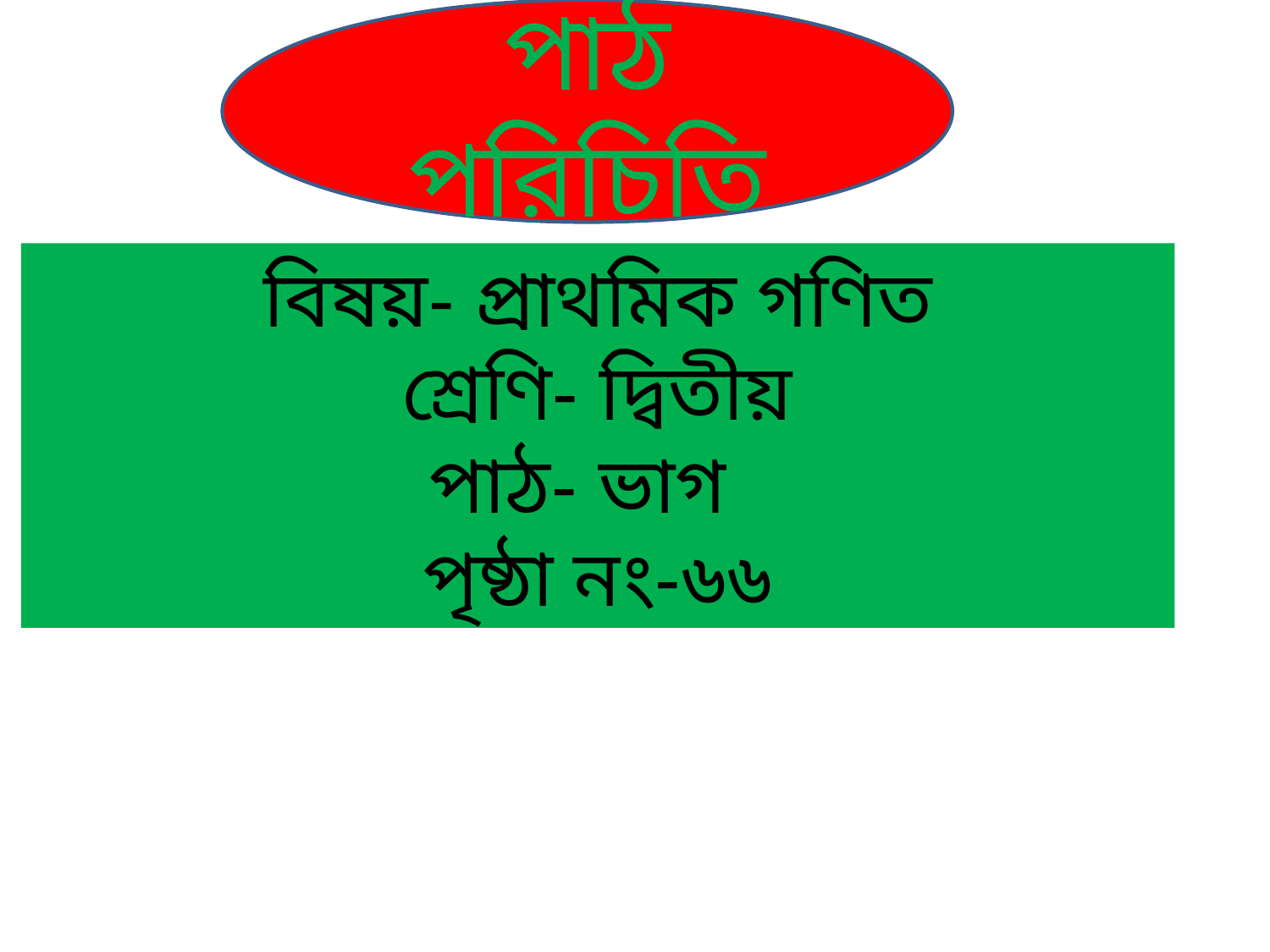

পাঠ পরিচিতি

বিষয়- প্রাথমিক গণিত
শ্রেণি- দ্বিতীয়
পাঠ- ভাগ
পৃষ্ঠা নং-৬৬